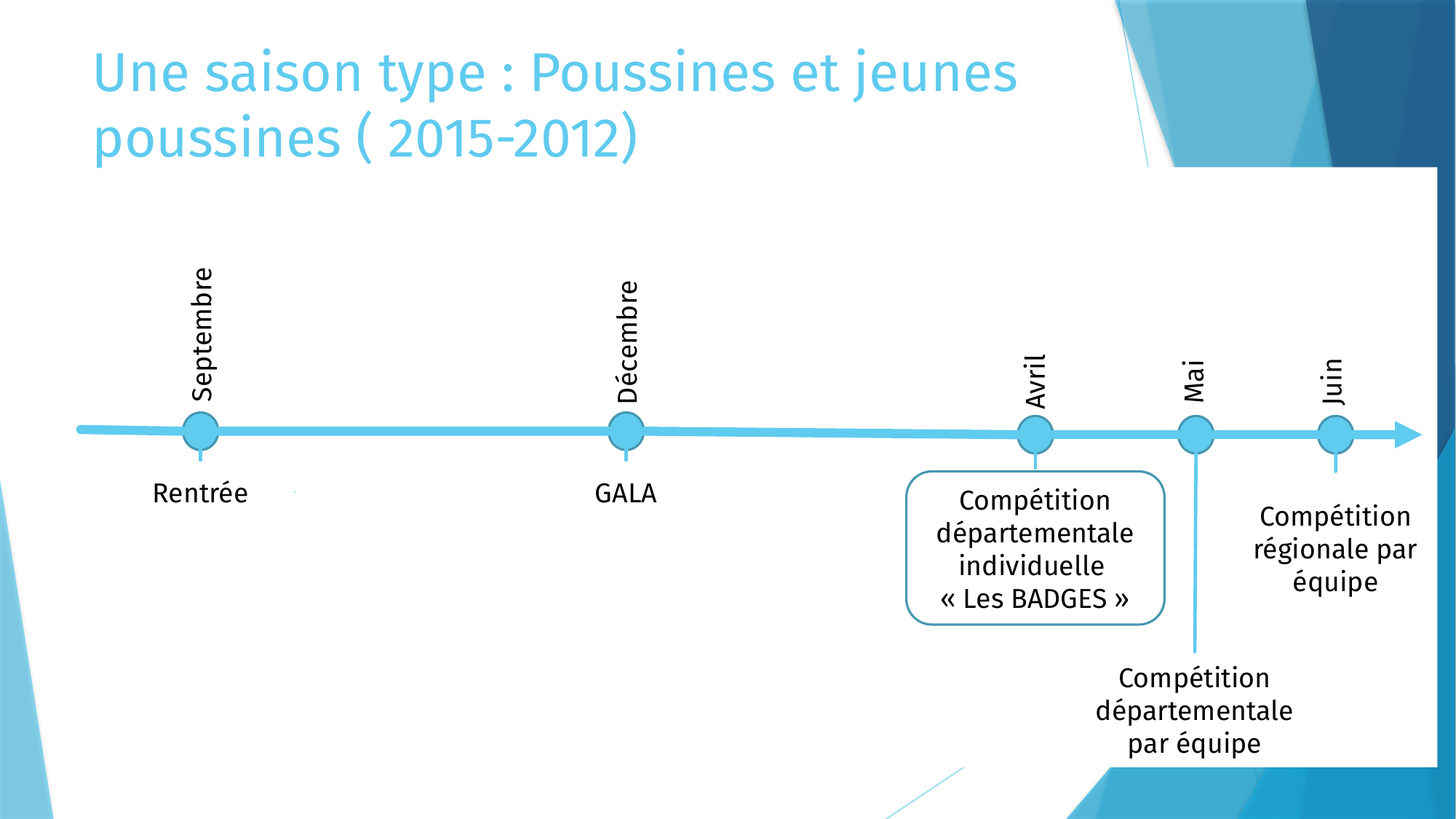

# Une saison type : Poussines et jeunes poussines ( 2015-2012)

Septembre
Décembre

Rentrée
GALA
Compétition départementale individuelle
« Les BADGES »
Compétition départementale par équipe
Juin
Avril
Mai
Compétition régionale par équipe